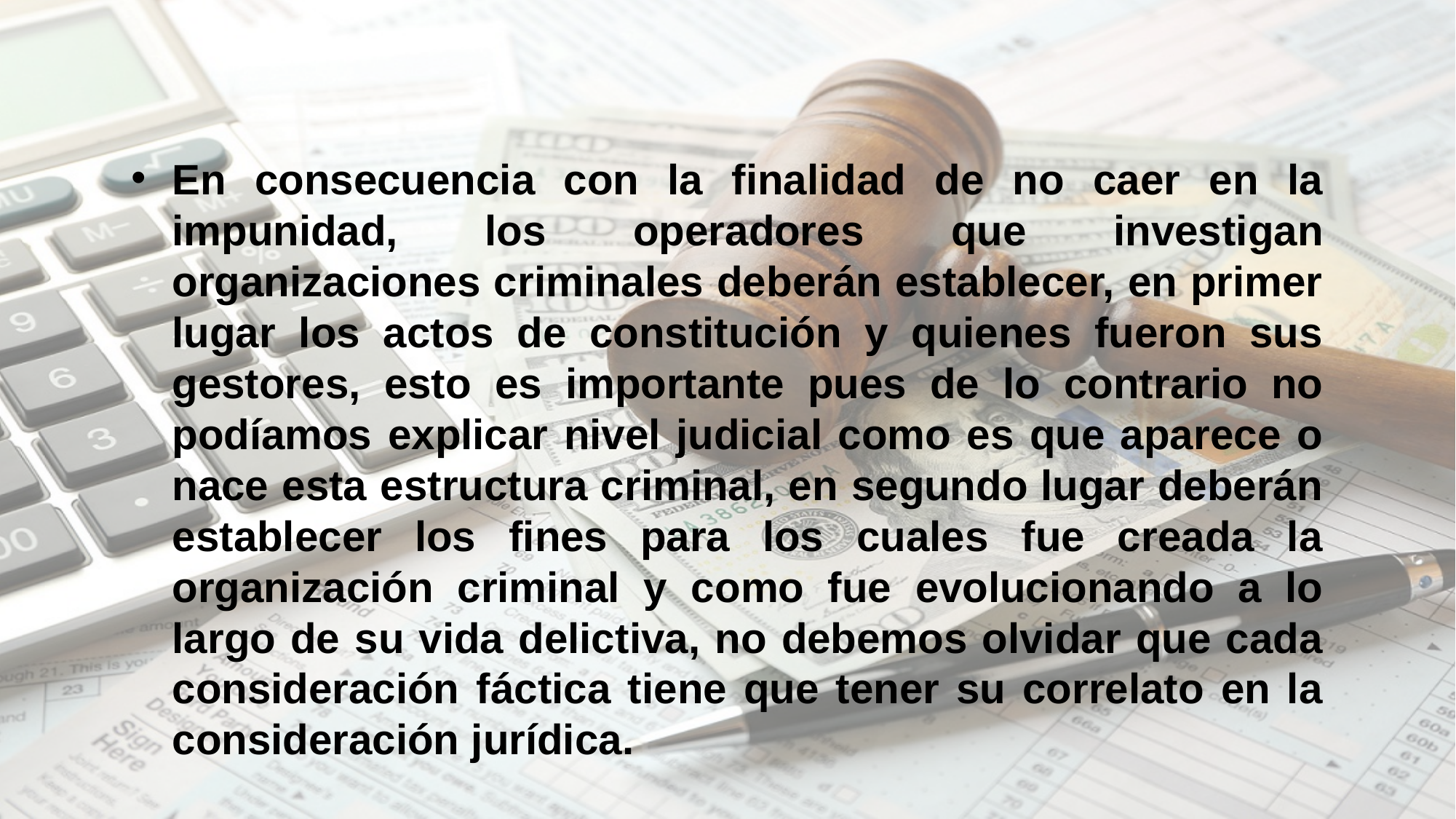

En consecuencia con la finalidad de no caer en la impunidad, los operadores que investigan organizaciones criminales deberán establecer, en primer lugar los actos de constitución y quienes fueron sus gestores, esto es importante pues de lo contrario no podíamos explicar nivel judicial como es que aparece o nace esta estructura criminal, en segundo lugar deberán establecer los fines para los cuales fue creada la organización criminal y como fue evolucionando a lo largo de su vida delictiva, no debemos olvidar que cada consideración fáctica tiene que tener su correlato en la consideración jurídica.